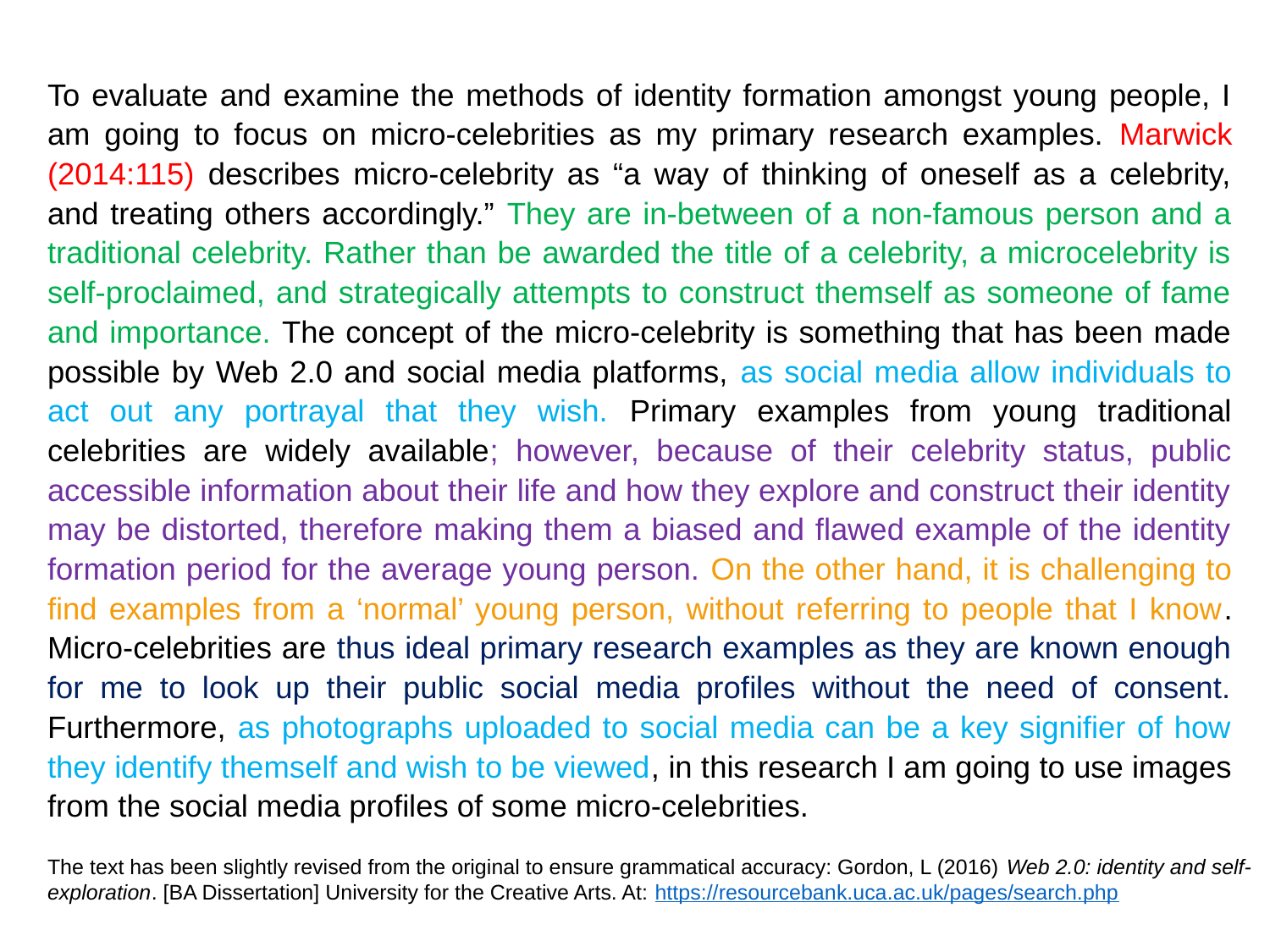

To evaluate and examine the methods of identity formation amongst young people, I am going to focus on micro-celebrities as my primary research examples. Marwick (2014:115) describes micro-celebrity as “a way of thinking of oneself as a celebrity, and treating others accordingly.” They are in-between of a non-famous person and a traditional celebrity. Rather than be awarded the title of a celebrity, a microcelebrity is self-proclaimed, and strategically attempts to construct themself as someone of fame and importance. The concept of the micro-celebrity is something that has been made possible by Web 2.0 and social media platforms, as social media allow individuals to act out any portrayal that they wish. Primary examples from young traditional celebrities are widely available; however, because of their celebrity status, public accessible information about their life and how they explore and construct their identity may be distorted, therefore making them a biased and flawed example of the identity formation period for the average young person. On the other hand, it is challenging to find examples from a ‘normal’ young person, without referring to people that I know. Micro-celebrities are thus ideal primary research examples as they are known enough for me to look up their public social media profiles without the need of consent. Furthermore, as photographs uploaded to social media can be a key signifier of how they identify themself and wish to be viewed, in this research I am going to use images from the social media profiles of some micro-celebrities.
The text has been slightly revised from the original to ensure grammatical accuracy: Gordon, L (2016) Web 2.0: identity and self-exploration. [BA Dissertation] University for the Creative Arts. At: https://resourcebank.uca.ac.uk/pages/search.php